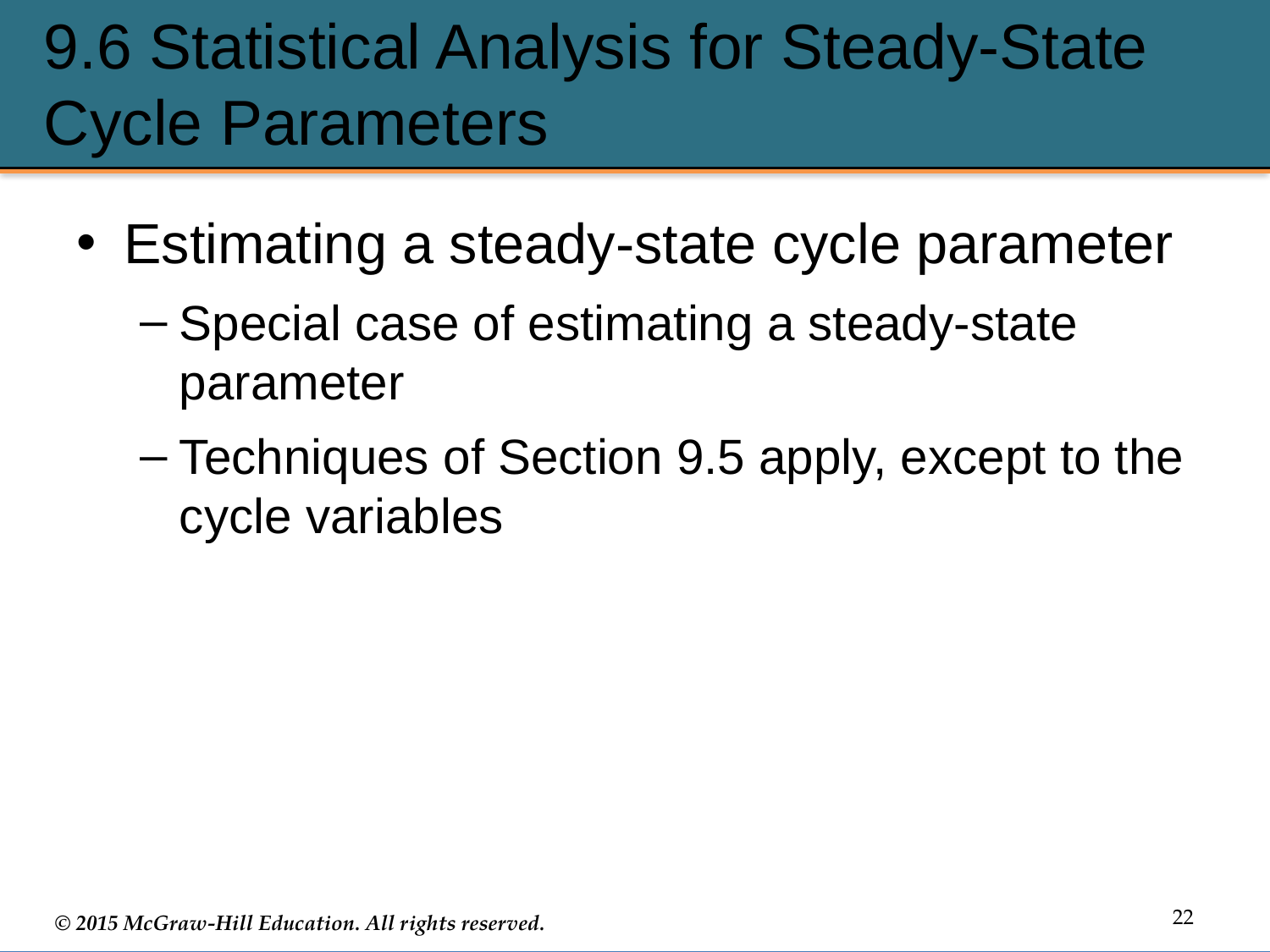

# 9.6 Statistical Analysis for Steady-State Cycle Parameters
Estimating a steady-state cycle parameter
Special case of estimating a steady-state parameter
Techniques of Section 9.5 apply, except to the cycle variables
22